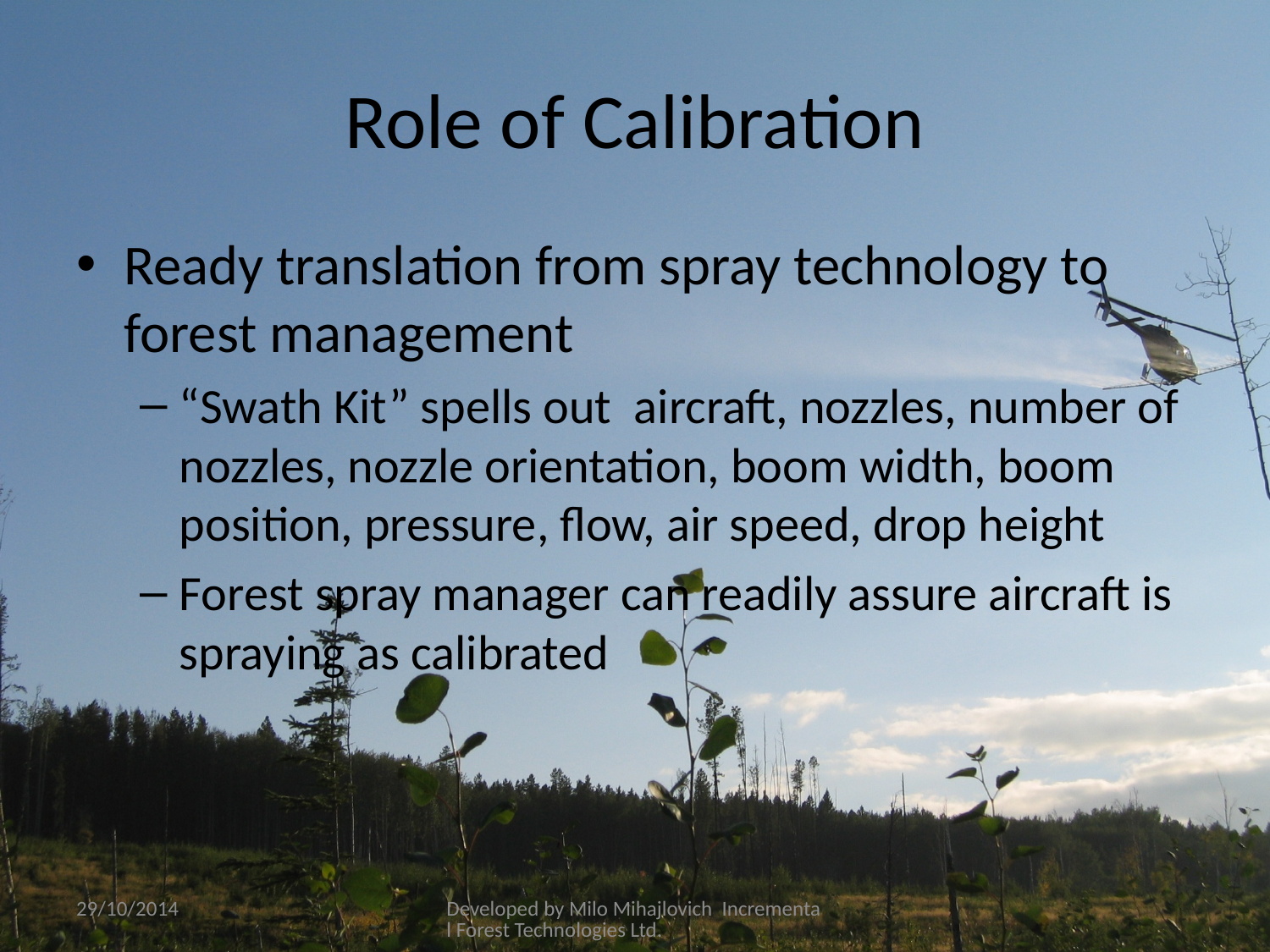

# Role of Calibration
Ready translation from spray technology to forest management
“Swath Kit” spells out  aircraft, nozzles, number of nozzles, nozzle orientation, boom width, boom position, pressure, flow, air speed, drop height
Forest spray manager can readily assure aircraft is spraying as calibrated
29/10/2014
Developed by Milo Mihajlovich  Incremental Forest Technologies Ltd.